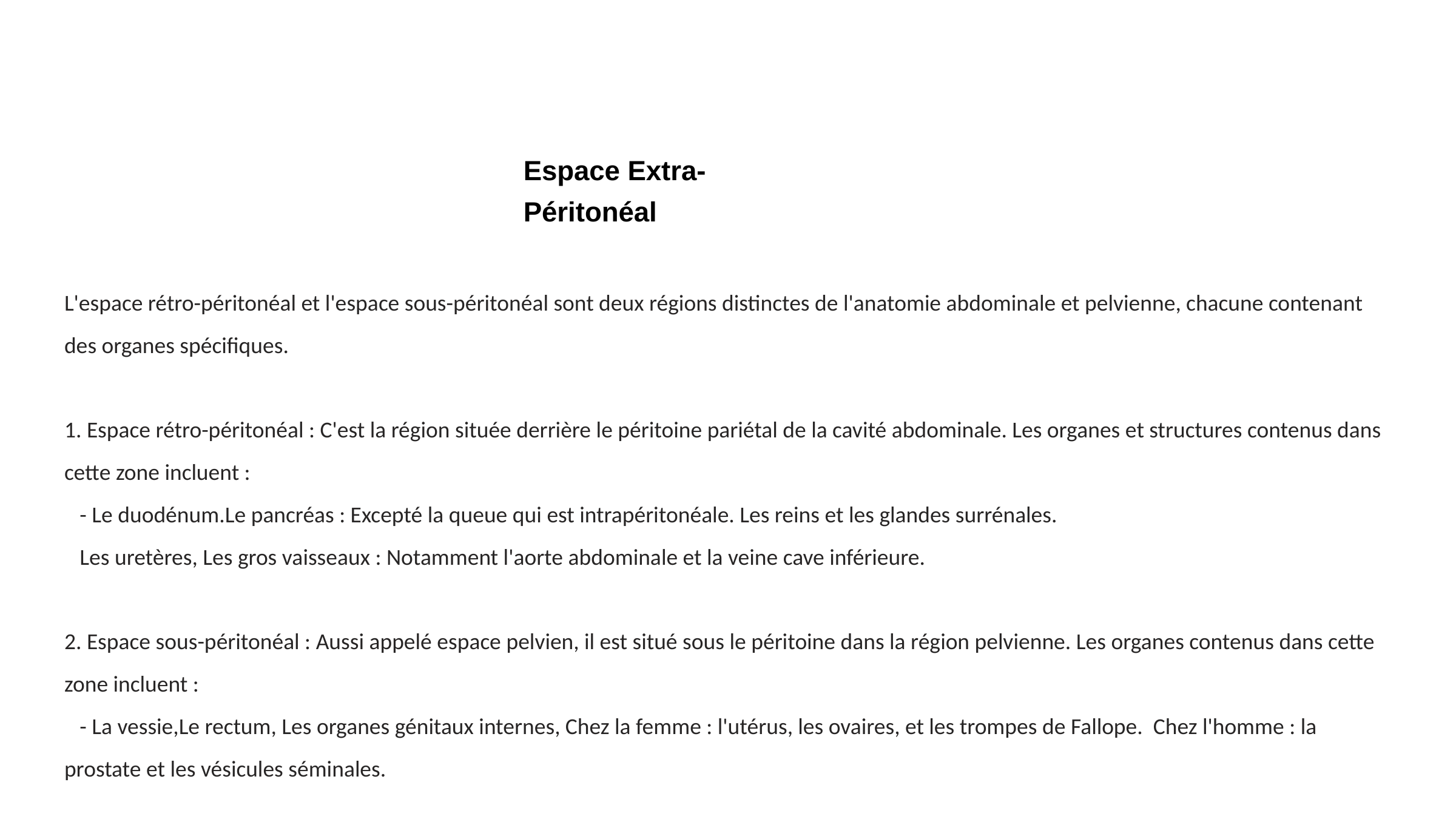

Espace Extra-Péritonéal
L'espace rétro-péritonéal et l'espace sous-péritonéal sont deux régions distinctes de l'anatomie abdominale et pelvienne, chacune contenant des organes spécifiques.

1. Espace rétro-péritonéal : C'est la région située derrière le péritoine pariétal de la cavité abdominale. Les organes et structures contenus dans cette zone incluent :
   - Le duodénum.Le pancréas : Excepté la queue qui est intrapéritonéale. Les reins et les glandes surrénales.
   Les uretères, Les gros vaisseaux : Notamment l'aorte abdominale et la veine cave inférieure.

2. Espace sous-péritonéal : Aussi appelé espace pelvien, il est situé sous le péritoine dans la région pelvienne. Les organes contenus dans cette zone incluent :
   - La vessie,Le rectum, Les organes génitaux internes, Chez la femme : l'utérus, les ovaires, et les trompes de Fallope.  Chez l'homme : la prostate et les vésicules séminales.